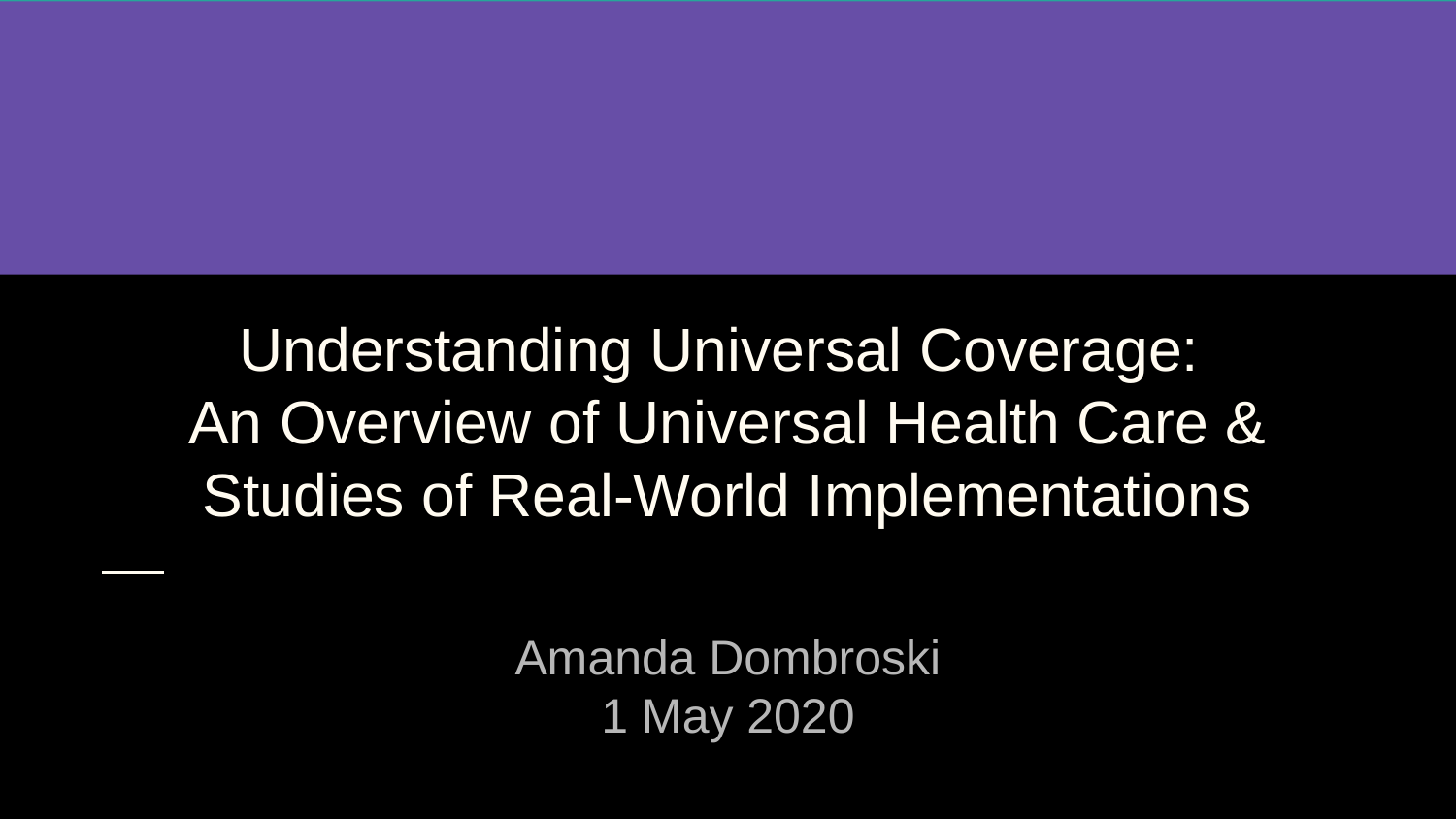

# Understanding Universal Coverage:
An Overview of Universal Health Care & Studies of Real-World Implementations
Amanda Dombroski
1 May 2020